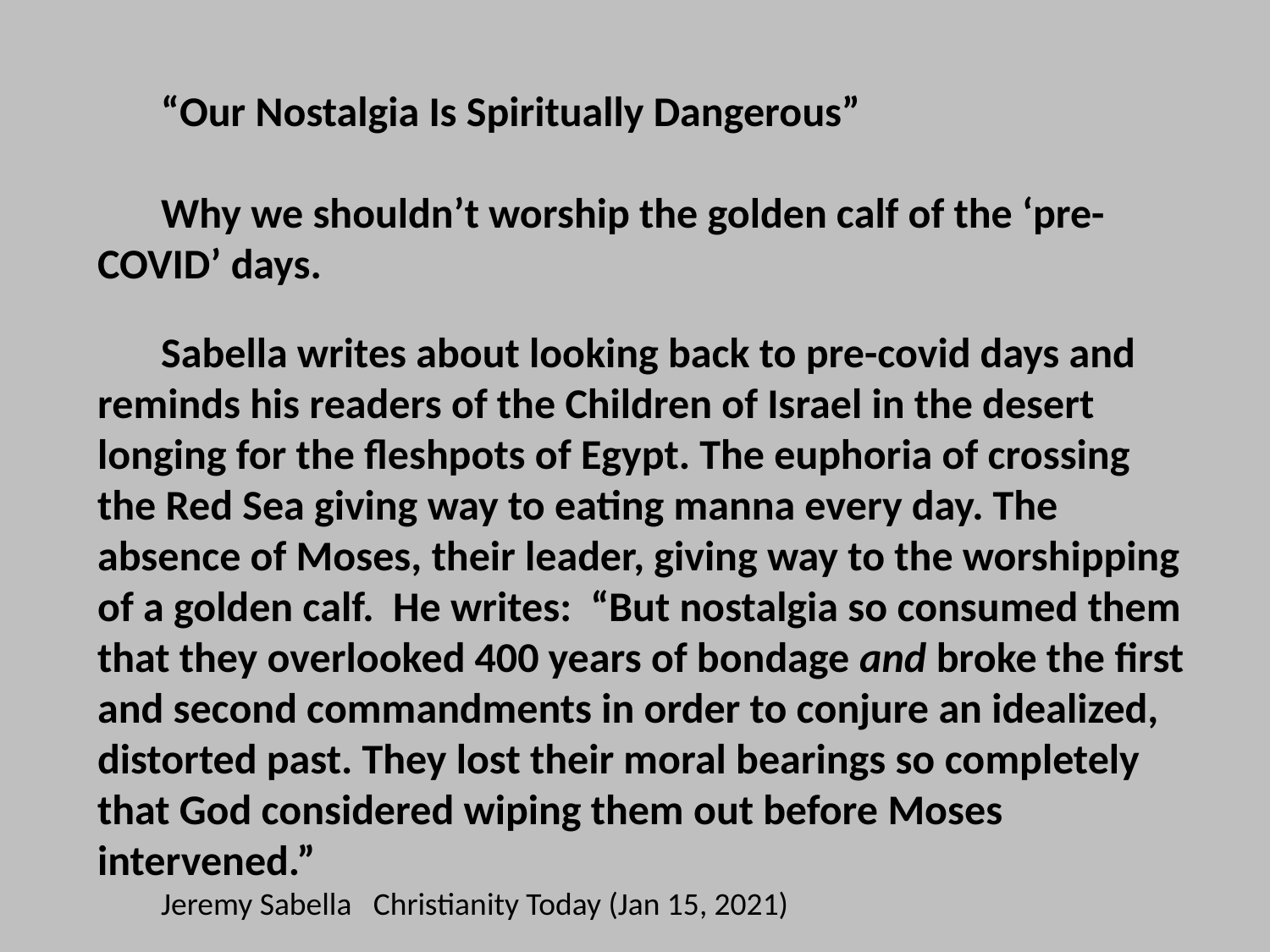

“Our Nostalgia Is Spiritually Dangerous”

Why we shouldn’t worship the golden calf of the ‘pre-COVID’ days.

Sabella writes about looking back to pre-covid days and reminds his readers of the Children of Israel in the desert longing for the fleshpots of Egypt. The euphoria of crossing the Red Sea giving way to eating manna every day. The absence of Moses, their leader, giving way to the worshipping of a golden calf.  He writes:  “But nostalgia so consumed them that they overlooked 400 years of bondage and broke the first and second commandments in order to conjure an idealized, distorted past. They lost their moral bearings so completely that God considered wiping them out before Moses intervened.”
Jeremy Sabella   Christianity Today (Jan 15, 2021)